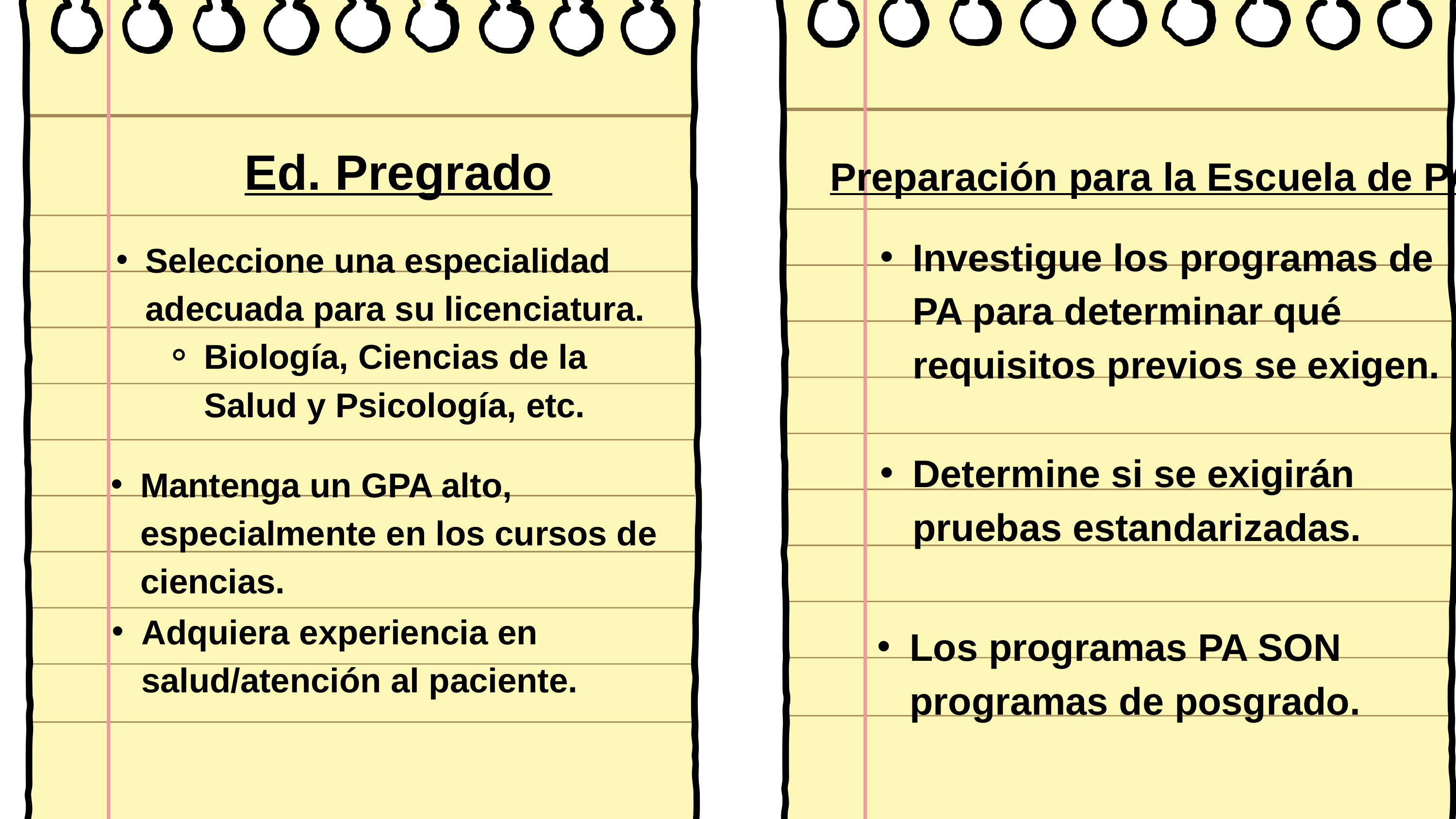

Ed. Pregrado
Preparación para la Escuela de PA
Investigue los programas de PA para determinar qué requisitos previos se exigen.
Seleccione una especialidad adecuada para su licenciatura.
Biología, Ciencias de la Salud y Psicología, etc.
Determine si se exigirán pruebas estandarizadas.
Mantenga un GPA alto, especialmente en los cursos de ciencias.
Adquiera experiencia en salud/atención al paciente.
Los programas PA SON programas de posgrado.